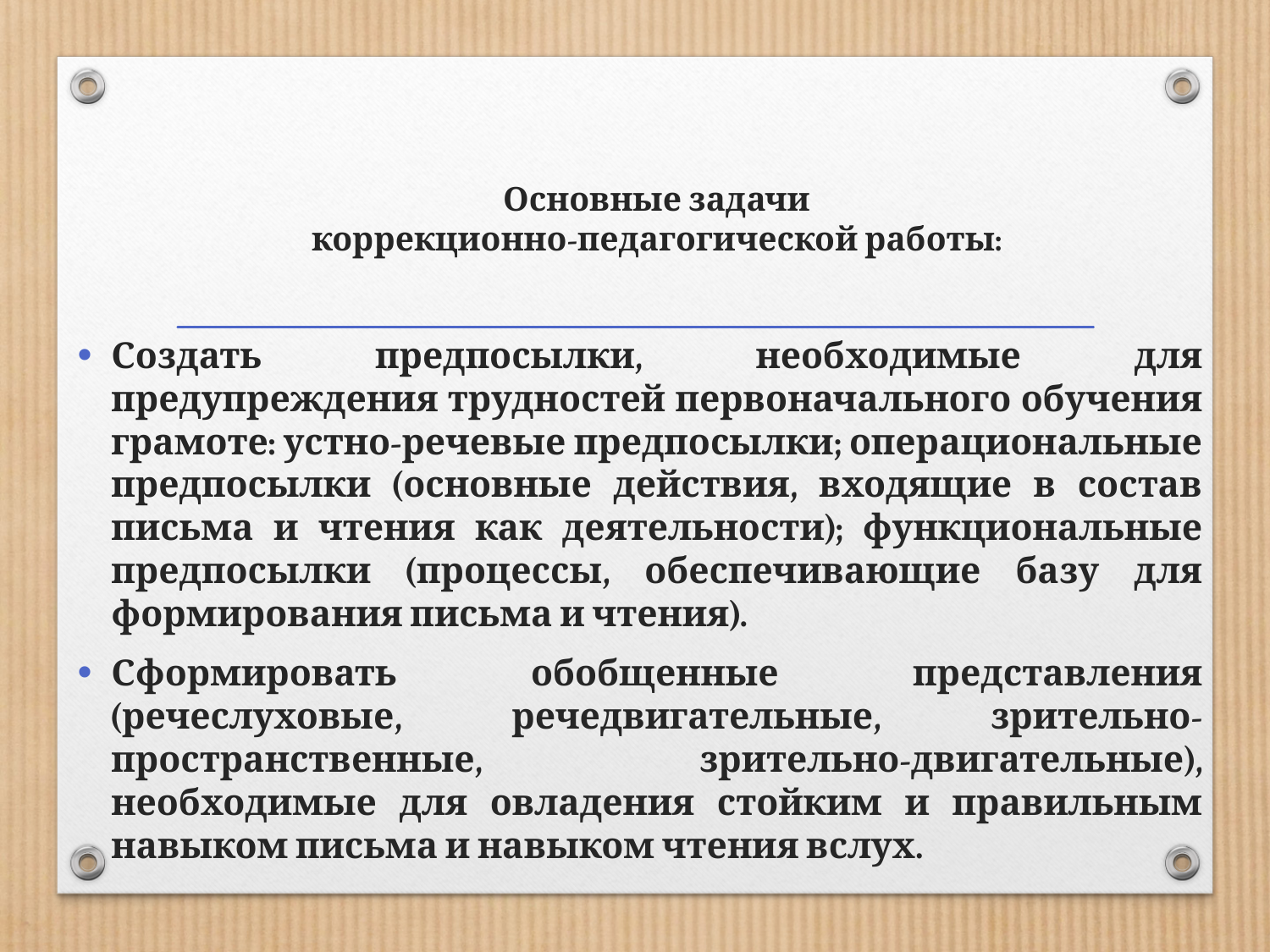

# Основные задачи коррекционно-педагогической работы:
Создать предпосылки, необходимые для предупреждения трудностей первоначального обучения грамоте: устно-речевые предпосылки; операциональные предпосылки (основные действия, входящие в состав письма и чтения как деятельности); функциональные предпосылки (процессы, обеспечивающие базу для формирования письма и чтения).
Сформировать обобщенные представления (речеслуховые, речедвигательные, зрительно-пространственные, зрительно-двигательные), необходимые для овладения стойким и правильным навыком письма и навыком чтения вслух.